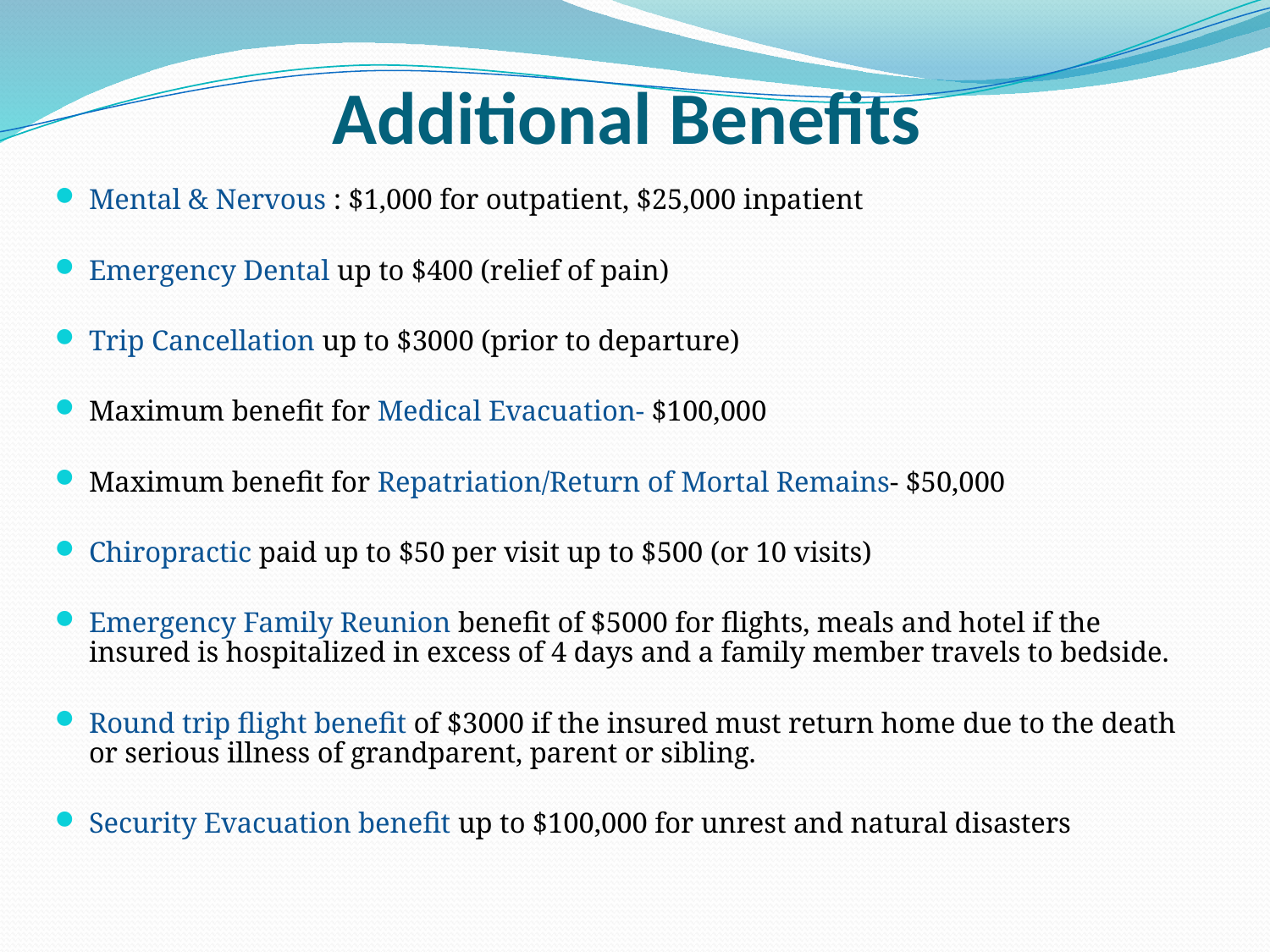

# Additional Benefits
Mental & Nervous : $1,000 for outpatient, $25,000 inpatient

Emergency Dental up to $400 (relief of pain)

Trip Cancellation up to $3000 (prior to departure)

Maximum benefit for Medical Evacuation- $100,000

Maximum benefit for Repatriation/Return of Mortal Remains- $50,000

Chiropractic paid up to $50 per visit up to $500 (or 10 visits)

Emergency Family Reunion benefit of $5000 for flights, meals and hotel if the insured is hospitalized in excess of 4 days and a family member travels to bedside.

Round trip flight benefit of $3000 if the insured must return home due to the death or serious illness of grandparent, parent or sibling.

Security Evacuation benefit up to $100,000 for unrest and natural disasters